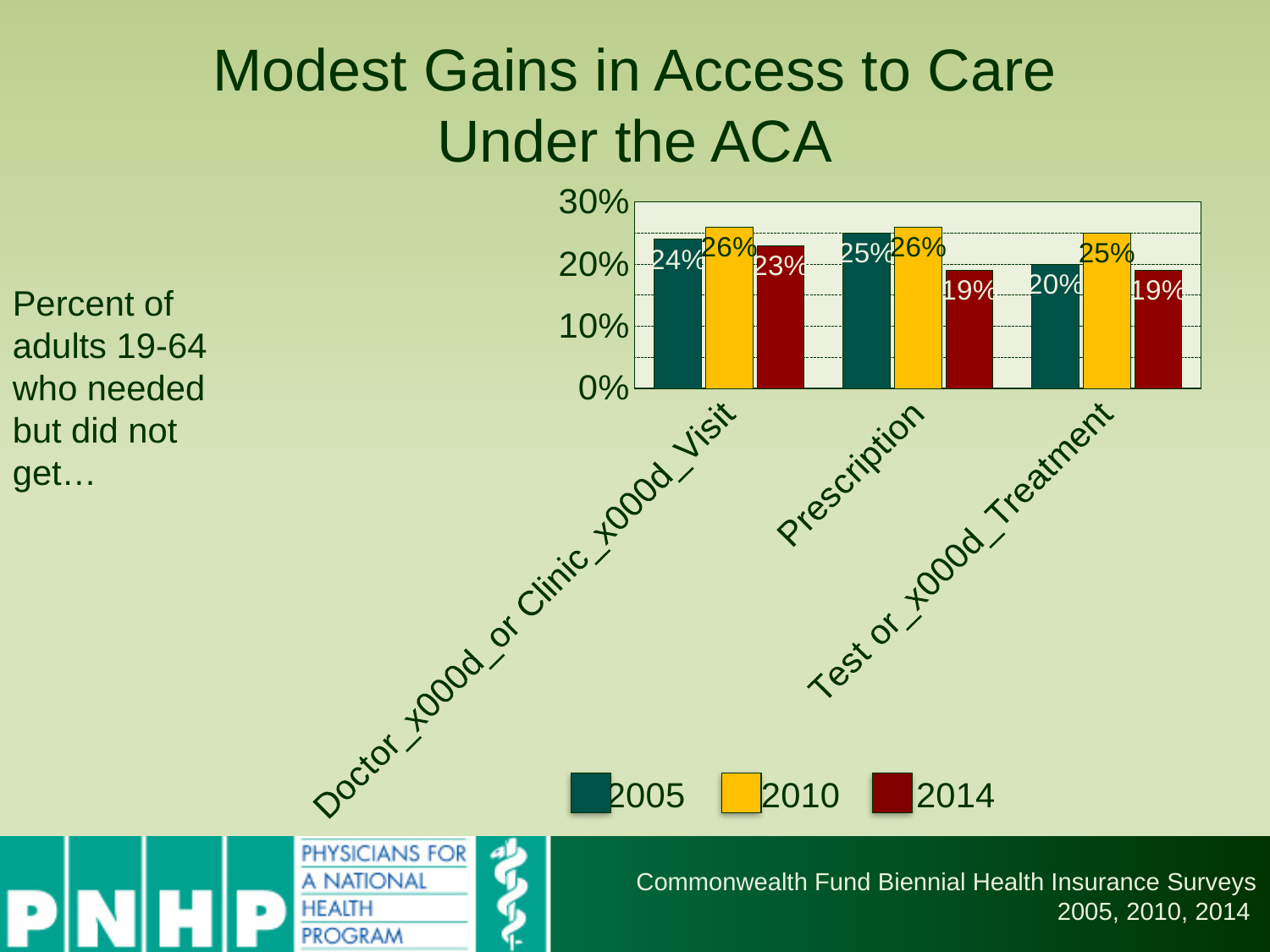

# Modest Gains in Access to Care Under the ACA

### Chart

| Category | 2005 | 2010 | 2014 |
|---|---|---|---|
| Doctor_x000d_or Clinic_x000d_Visit | 0.24 | 0.26 | 0.23 |
| Prescription | 0.25 | 0.26 | 0.19 |
| Test or_x000d_Treatment | 0.2 | 0.25 | 0.19 |
Percent of adults 19-64 who needed but did not get…

Commonwealth Fund Biennial Health Insurance Surveys
2005, 2010, 2014